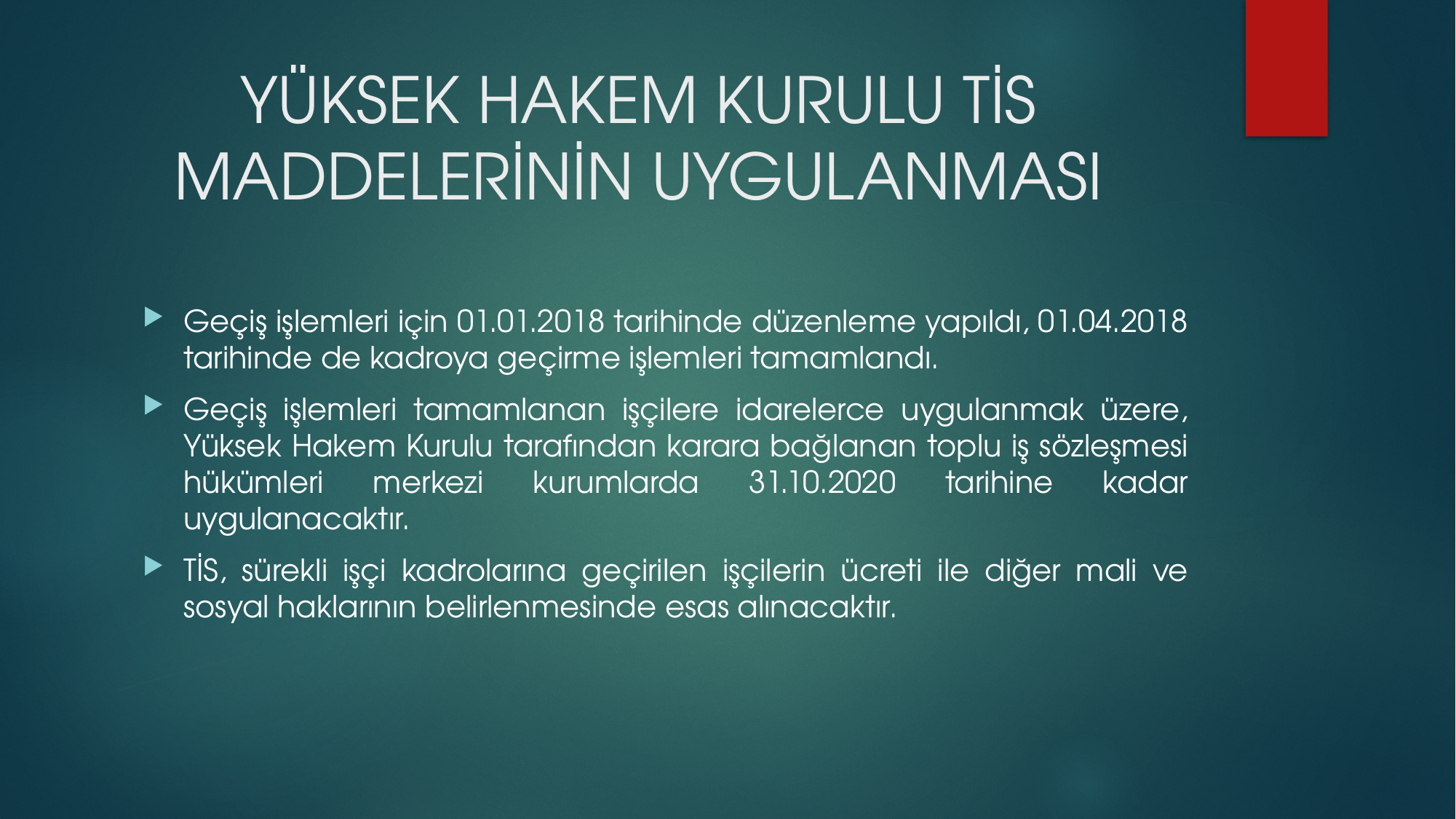

# YÜKSEK HAKEM KURULU TİS MADDELERİNİN UYGULANMASI

Geçiş işlemleri için 01.01.2018 tarihinde düzenleme yapıldı, 01.04.2018 tarihinde de kadroya geçirme işlemleri tamamlandı.
Geçiş işlemleri tamamlanan işçilere idarelerce uygulanmak üzere, Yüksek Hakem Kurulu tarafından karara bağlanan toplu iş sözleşmesi hükümleri merkezi kurumlarda 31.10.2020 tarihine kadar uygulanacaktır.
TİS, sürekli işçi kadrolarına geçirilen işçilerin ücreti ile diğer mali ve sosyal haklarının belirlenmesinde esas alınacaktır.